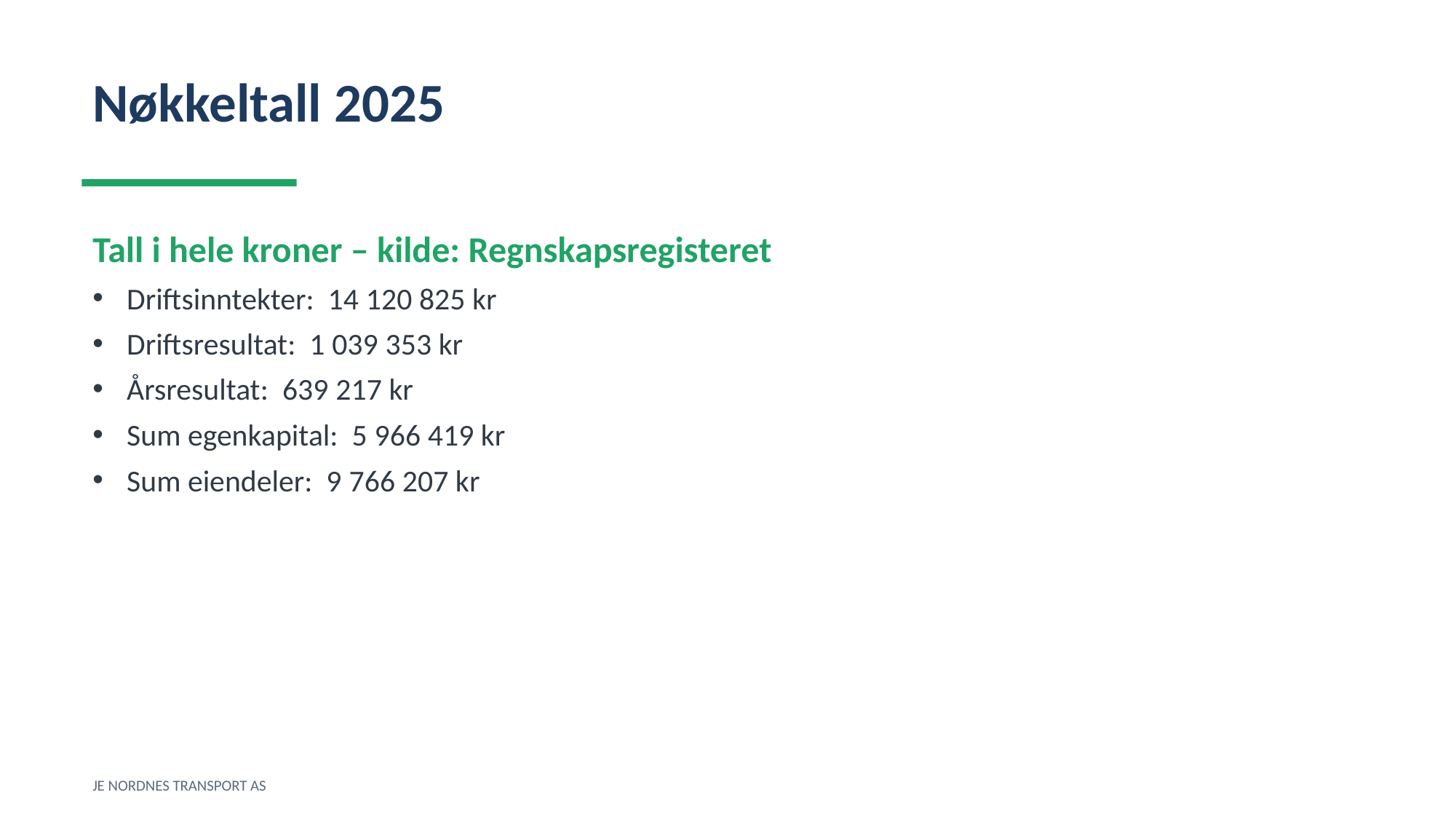

Nøkkeltall 2025

Tall i hele kroner – kilde: Regnskapsregisteret
Driftsinntekter:  14 120 825 kr
Driftsresultat:  1 039 353 kr
Årsresultat:  639 217 kr
Sum egenkapital:  5 966 419 kr
Sum eiendeler:  9 766 207 kr
JE NORDNES TRANSPORT AS